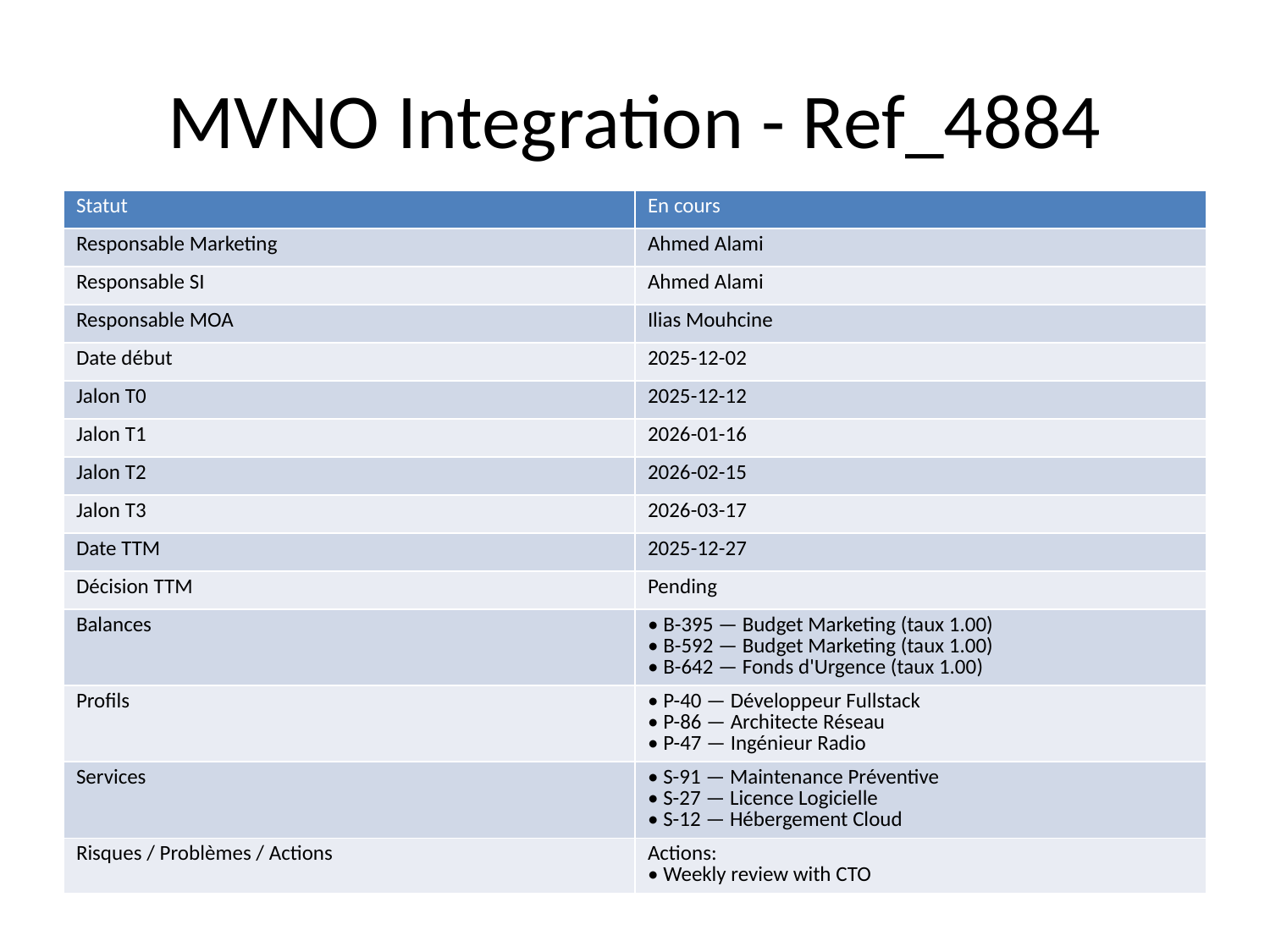

# MVNO Integration - Ref_4884
| Statut | En cours |
| --- | --- |
| Responsable Marketing | Ahmed Alami |
| Responsable SI | Ahmed Alami |
| Responsable MOA | Ilias Mouhcine |
| Date début | 2025-12-02 |
| Jalon T0 | 2025-12-12 |
| Jalon T1 | 2026-01-16 |
| Jalon T2 | 2026-02-15 |
| Jalon T3 | 2026-03-17 |
| Date TTM | 2025-12-27 |
| Décision TTM | Pending |
| Balances | • B-395 — Budget Marketing (taux 1.00) • B-592 — Budget Marketing (taux 1.00) • B-642 — Fonds d'Urgence (taux 1.00) |
| Profils | • P-40 — Développeur Fullstack • P-86 — Architecte Réseau • P-47 — Ingénieur Radio |
| Services | • S-91 — Maintenance Préventive • S-27 — Licence Logicielle • S-12 — Hébergement Cloud |
| Risques / Problèmes / Actions | Actions: • Weekly review with CTO |